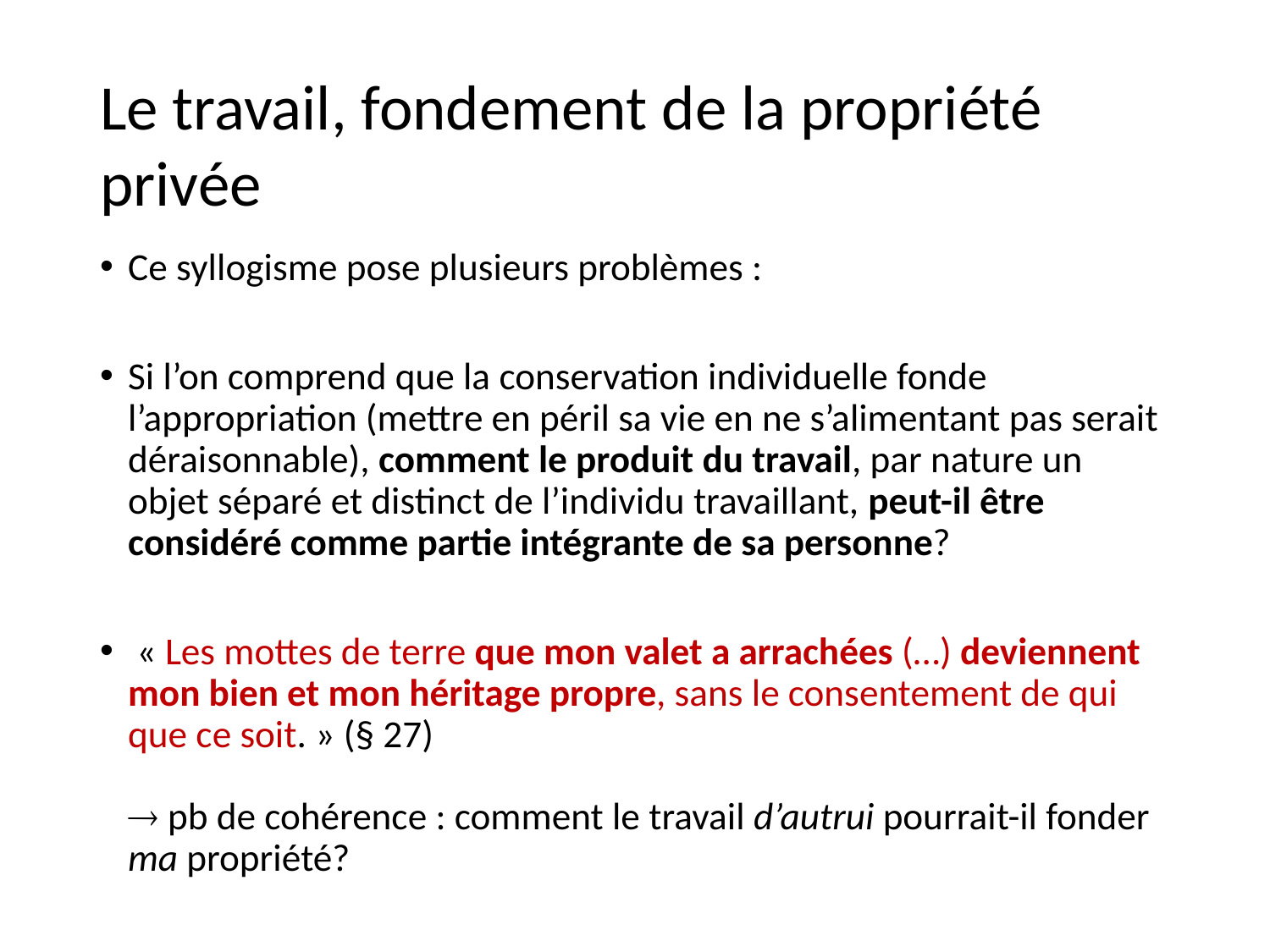

# Le travail, fondement de la propriété privée
Ce syllogisme pose plusieurs problèmes :

Si l’on comprend que la conservation individuelle fonde l’appropriation (mettre en péril sa vie en ne s’alimentant pas serait déraisonnable), comment le produit du travail, par nature un objet séparé et distinct de l’individu travaillant, peut-il être considéré comme partie intégrante de sa personne?

 « Les mottes de terre que mon valet a arrachées (…) deviennent mon bien et mon héritage propre, sans le consentement de qui que ce soit. » (§ 27)
→ pb de cohérence : comment le travail d’autrui pourrait-il fonder ma propriété?